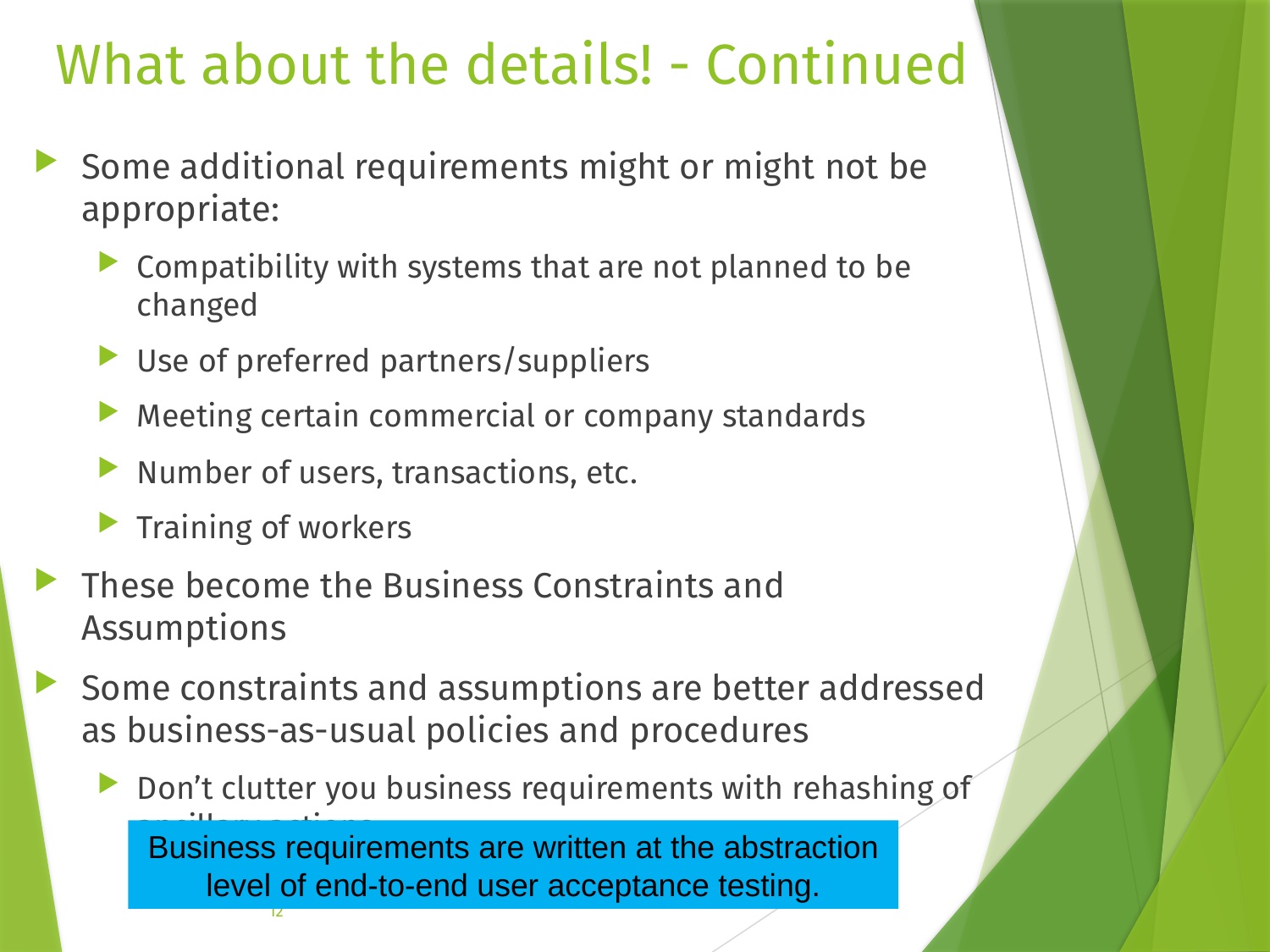

# What about the details! - Continued
Some additional requirements might or might not be appropriate:
Compatibility with systems that are not planned to be changed
Use of preferred partners/suppliers
Meeting certain commercial or company standards
Number of users, transactions, etc.
Training of workers
These become the Business Constraints and Assumptions
Some constraints and assumptions are better addressed as business-as-usual policies and procedures
Don’t clutter you business requirements with rehashing of ancillary actions.
Business requirements are written at the abstraction level of end-to-end user acceptance testing.
12